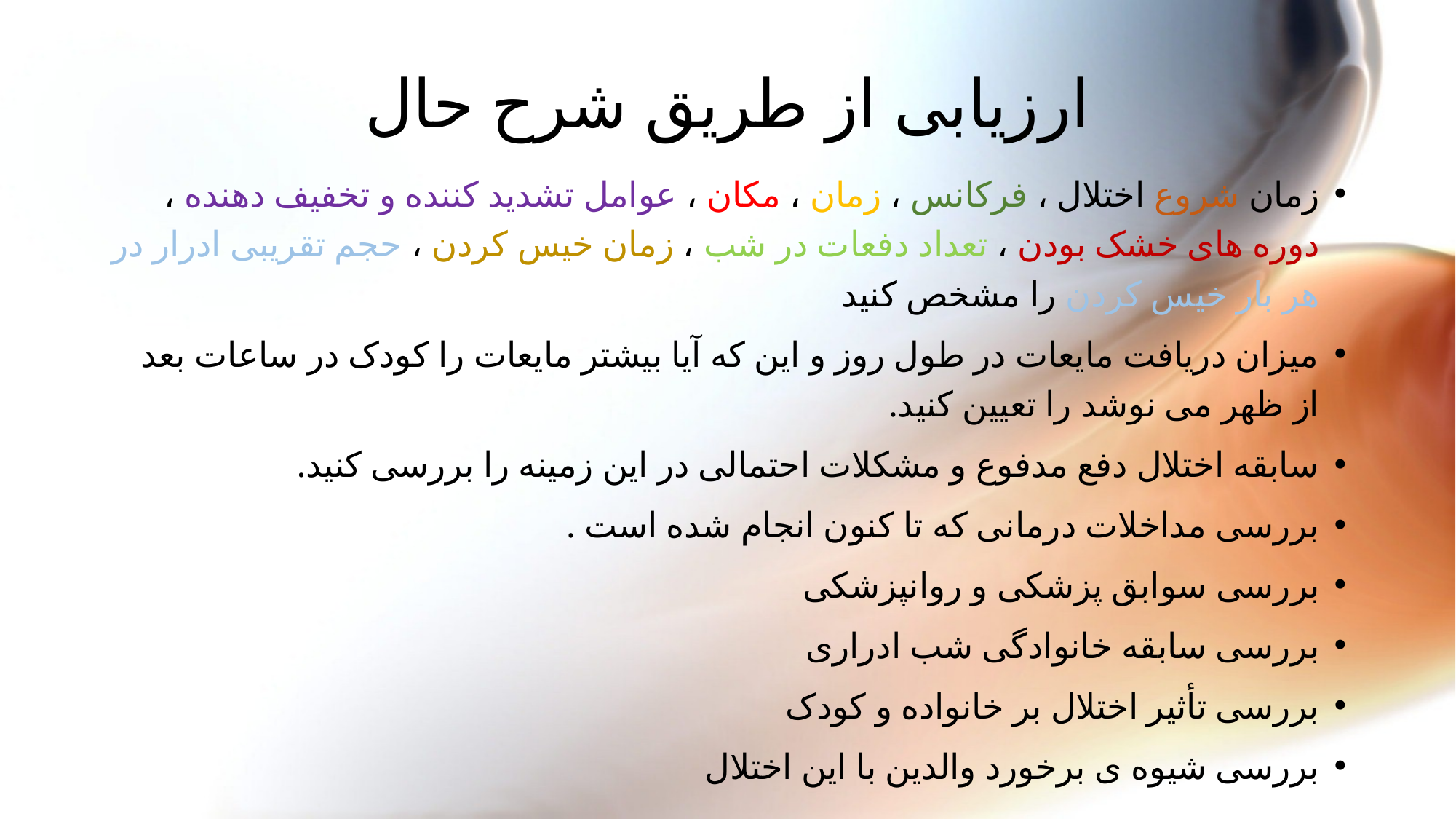

# ارزیابی از طریق شرح حال
زمان شروع اختلال ، فرکانس ، زمان ، مکان ، عوامل تشدید کننده و تخفیف دهنده ، دوره های خشک بودن ، تعداد دفعات در شب ، زمان خیس کردن ، حجم تقریبی ادرار در هر بار خیس کردن را مشخص کنید
میزان دریافت مایعات در طول روز و این که آیا بیشتر مایعات را کودک در ساعات بعد از ظهر می نوشد را تعیین کنید.
سابقه اختلال دفع مدفوع و مشکلات احتمالی در این زمینه را بررسی کنید.
بررسی مداخلات درمانی که تا کنون انجام شده است .
بررسی سوابق پزشکی و روانپزشکی
بررسی سابقه خانوادگی شب ادراری
بررسی تأثیر اختلال بر خانواده و کودک
بررسی شیوه ی برخورد والدین با این اختلال